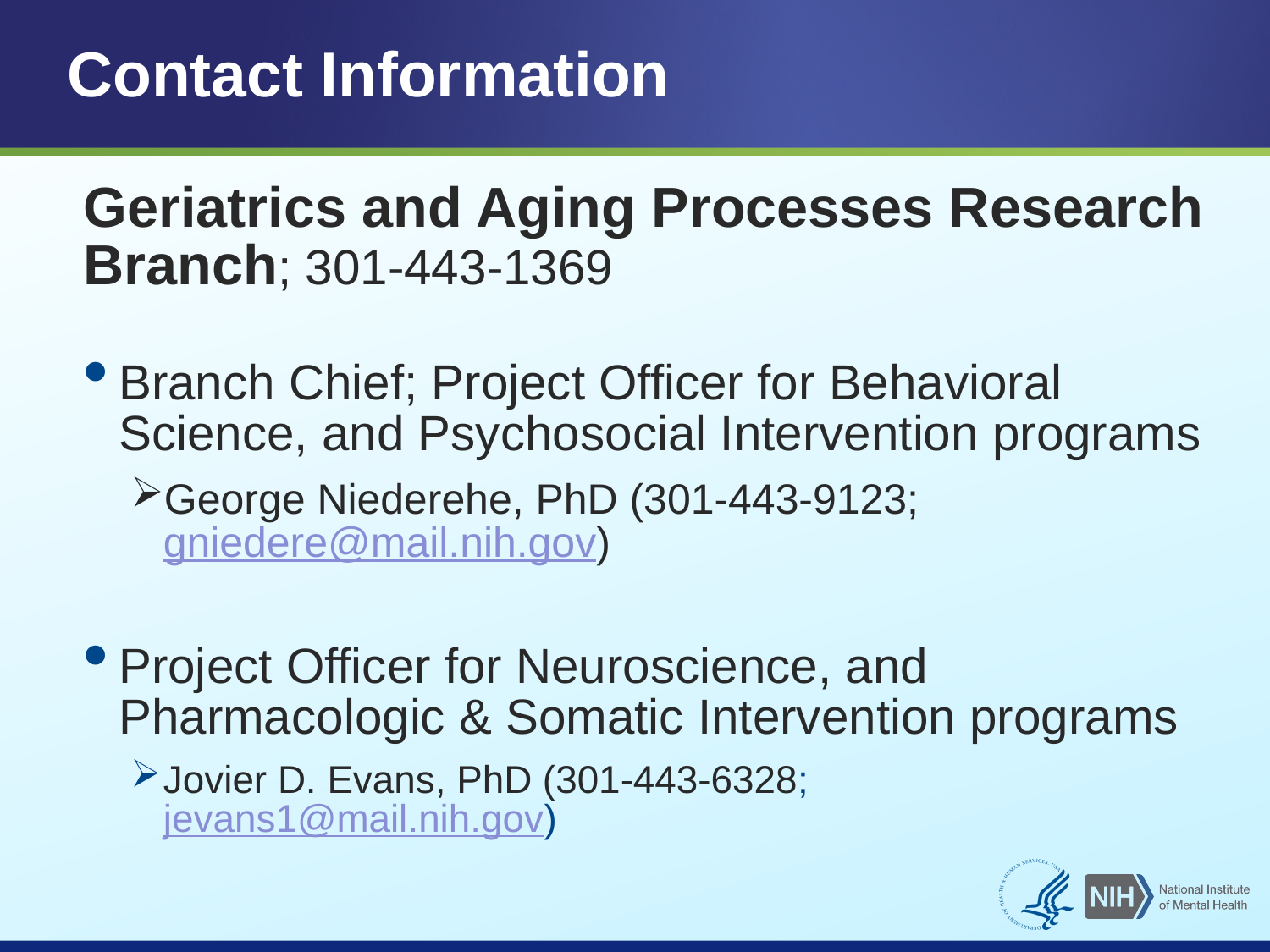

# Contact Information
Geriatrics and Aging Processes Research Branch; 301-443-1369

Branch Chief; Project Officer for Behavioral Science, and Psychosocial Intervention programs
George Niederehe, PhD (301-443-9123; gniedere@mail.nih.gov)

Project Officer for Neuroscience, and Pharmacologic & Somatic Intervention programs
Jovier D. Evans, PhD (301-443-6328;  jevans1@mail.nih.gov)